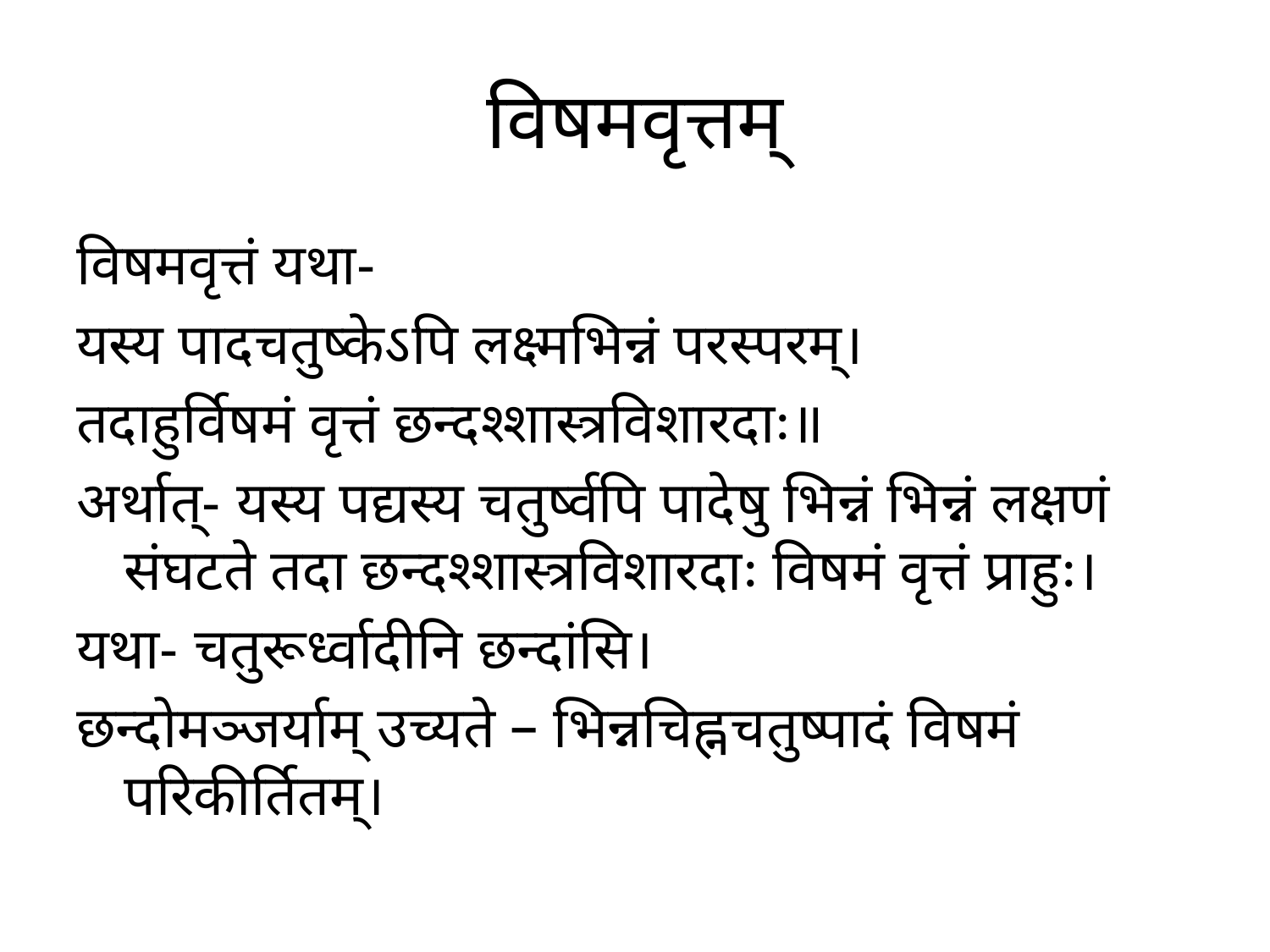

# विषमवृत्तम्
विषमवृत्तं यथा-
यस्य पादचतुष्केऽपि लक्ष्मभिन्नं परस्परम्।
तदाहुर्विषमं वृत्तं छन्दश्शास्त्रविशारदाः॥
अर्थात्- यस्य पद्यस्य चतुर्ष्वपि पादेषु भिन्नं भिन्नं लक्षणं संघटते तदा छन्दश्शास्त्रविशारदाः विषमं वृत्तं प्राहुः।
यथा- चतुरूर्ध्वादीनि छन्दांसि।
छन्दोमञ्जर्याम् उच्यते – भिन्नचिह्नचतुष्पादं विषमं परिकीर्तितम्।